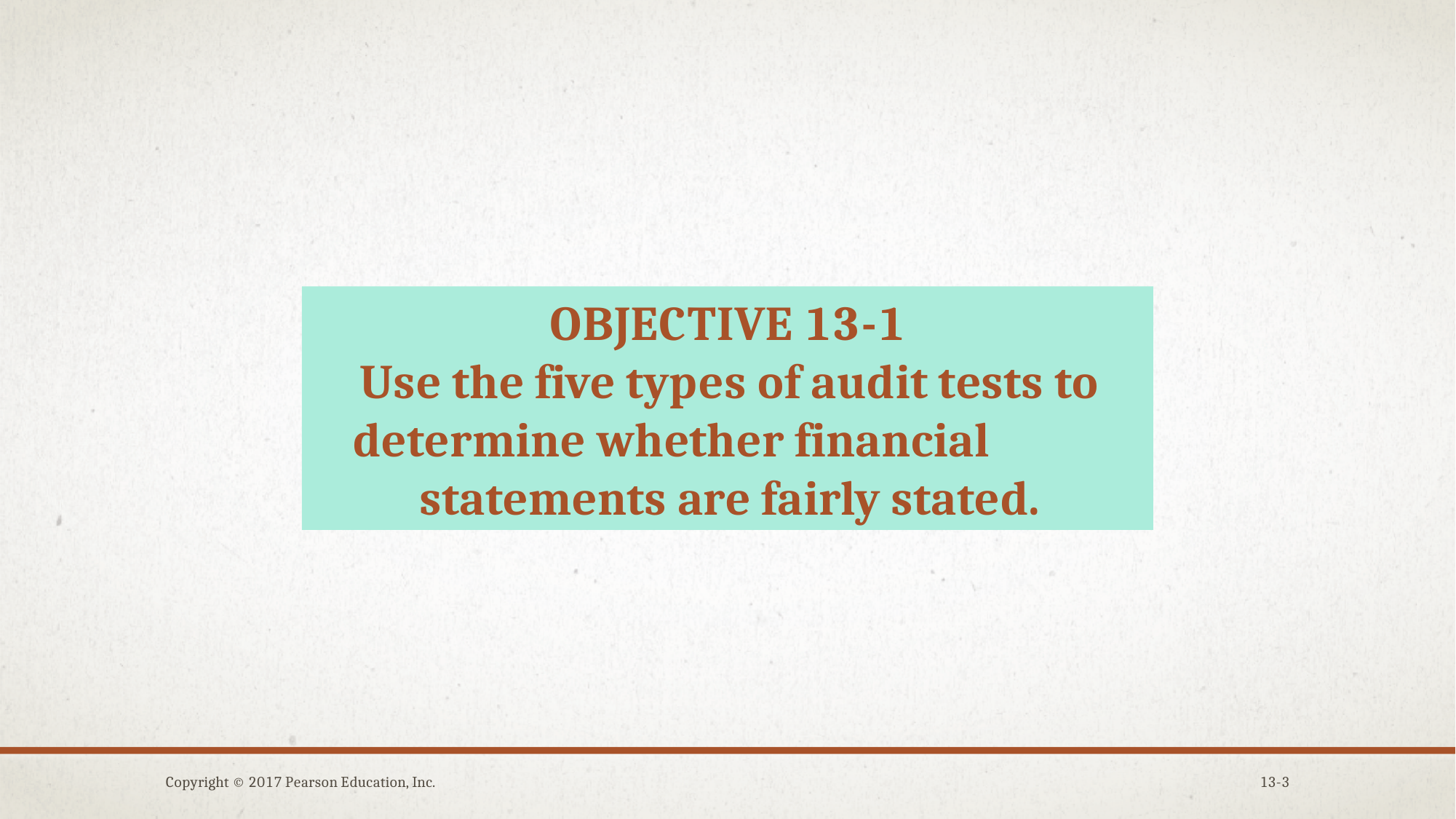

OBJECTIVE 13-1
Use the five types of audit tests to determine whether financial            statements are fairly stated.
Copyright © 2017 Pearson Education, Inc.
13-3